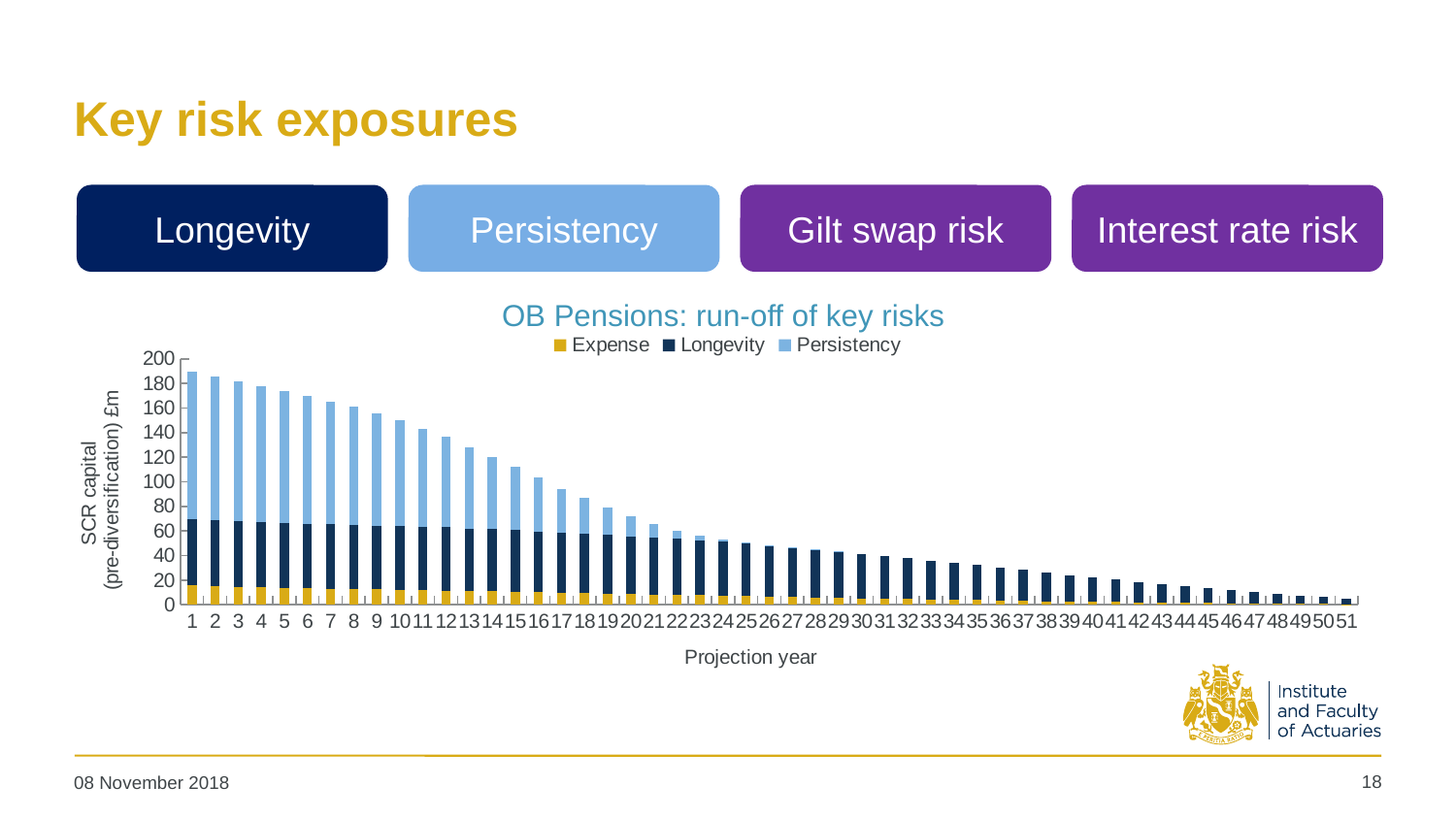

# Key risk exposures
Longevity
Persistency
Gilt swap risk
Interest rate risk
OB Pensions: run-off of key risks

### Chart

| Category | Expense | Longevity | Persistency |
|---|---|---|---|
18
08 November 2018